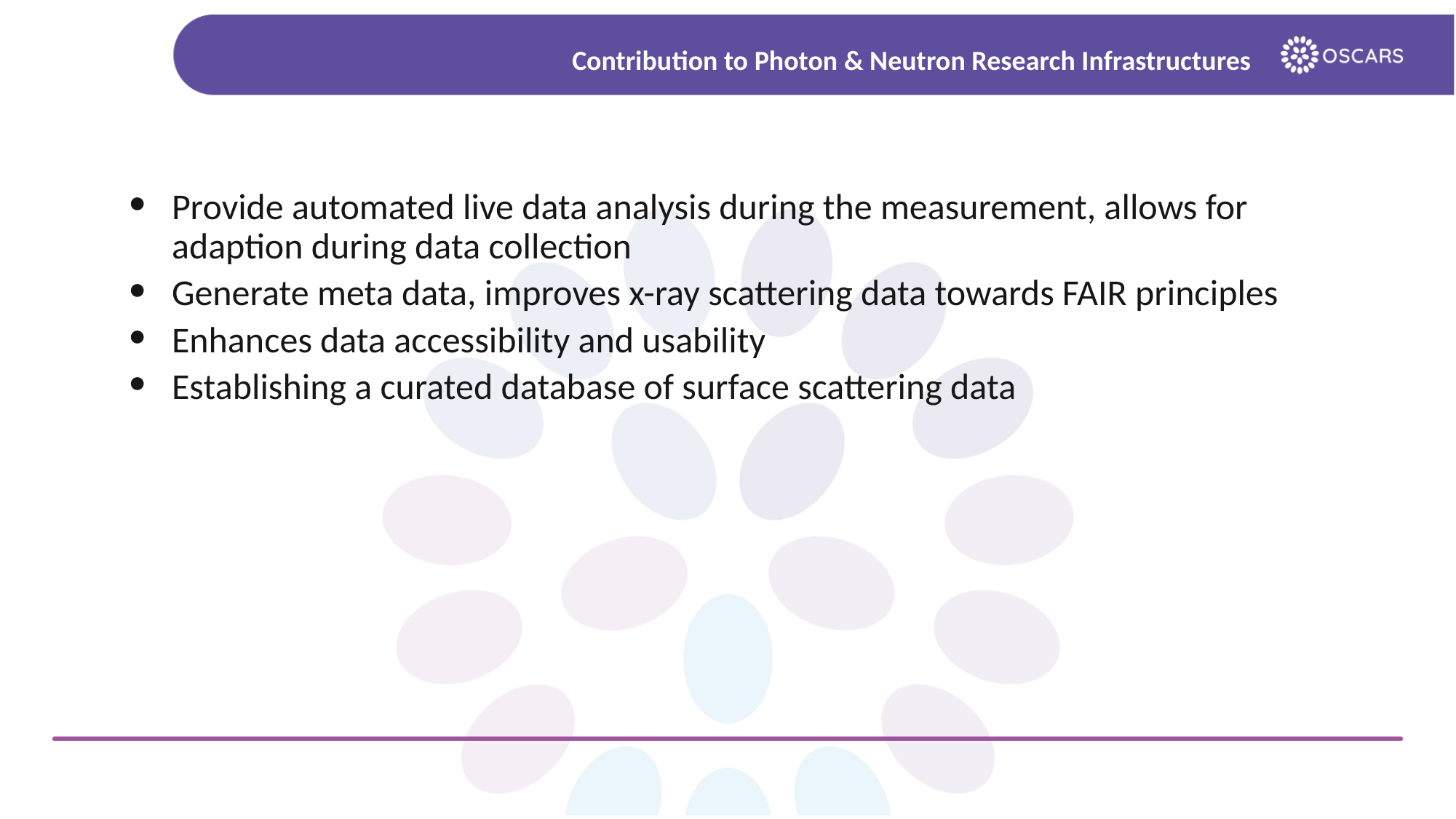

# Contribution to Photon & Neutron Research Infrastructures
Provide automated live data analysis during the measurement, allows for adaption during data collection
Generate meta data, improves x-ray scattering data towards FAIR principles
Enhances data accessibility and usability
Establishing a curated database of surface scattering data